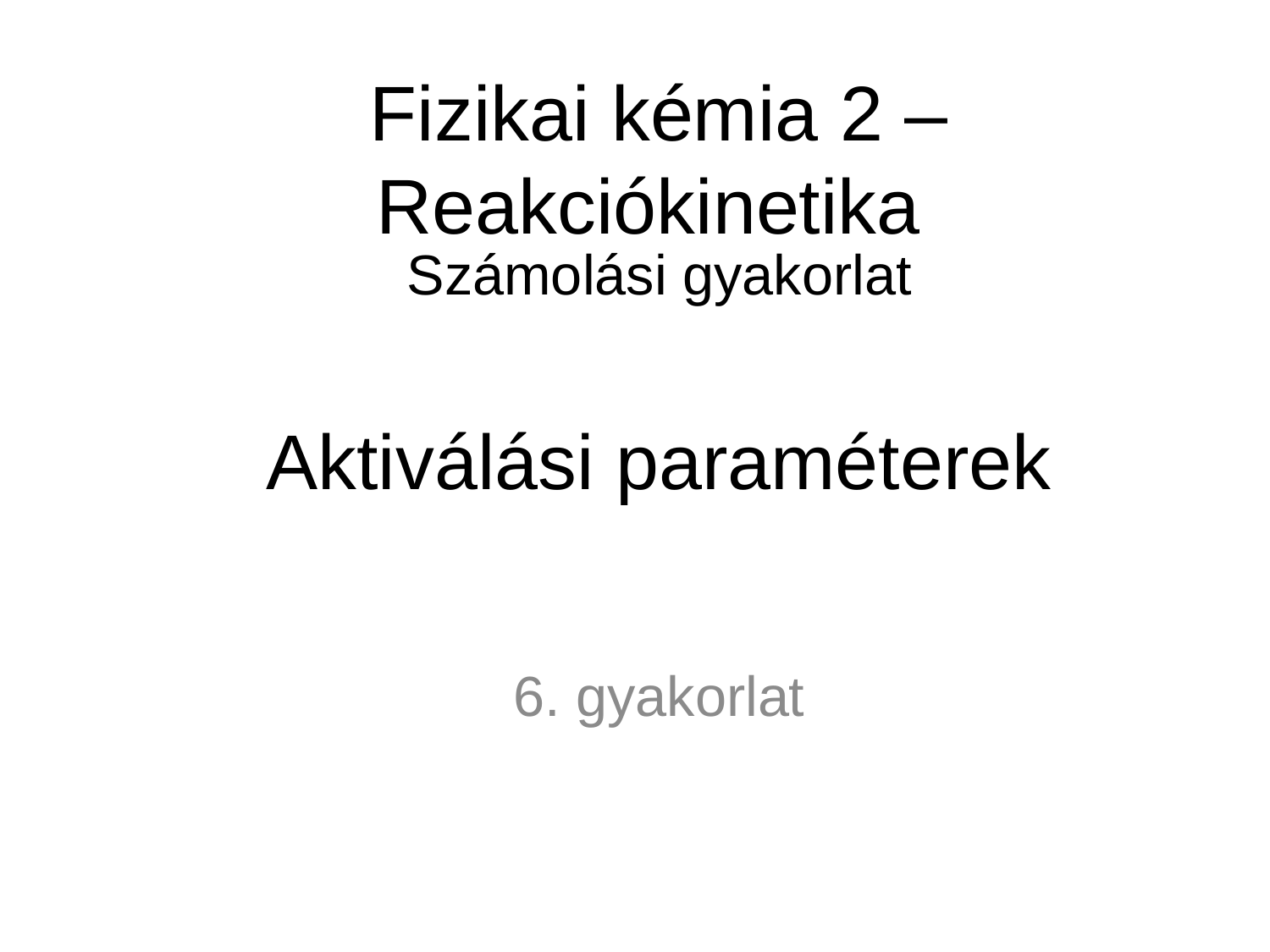

# Fizikai kémia 2 – Reakciókinetika
Számolási gyakorlat
Aktiválási paraméterek

6. gyakorlat